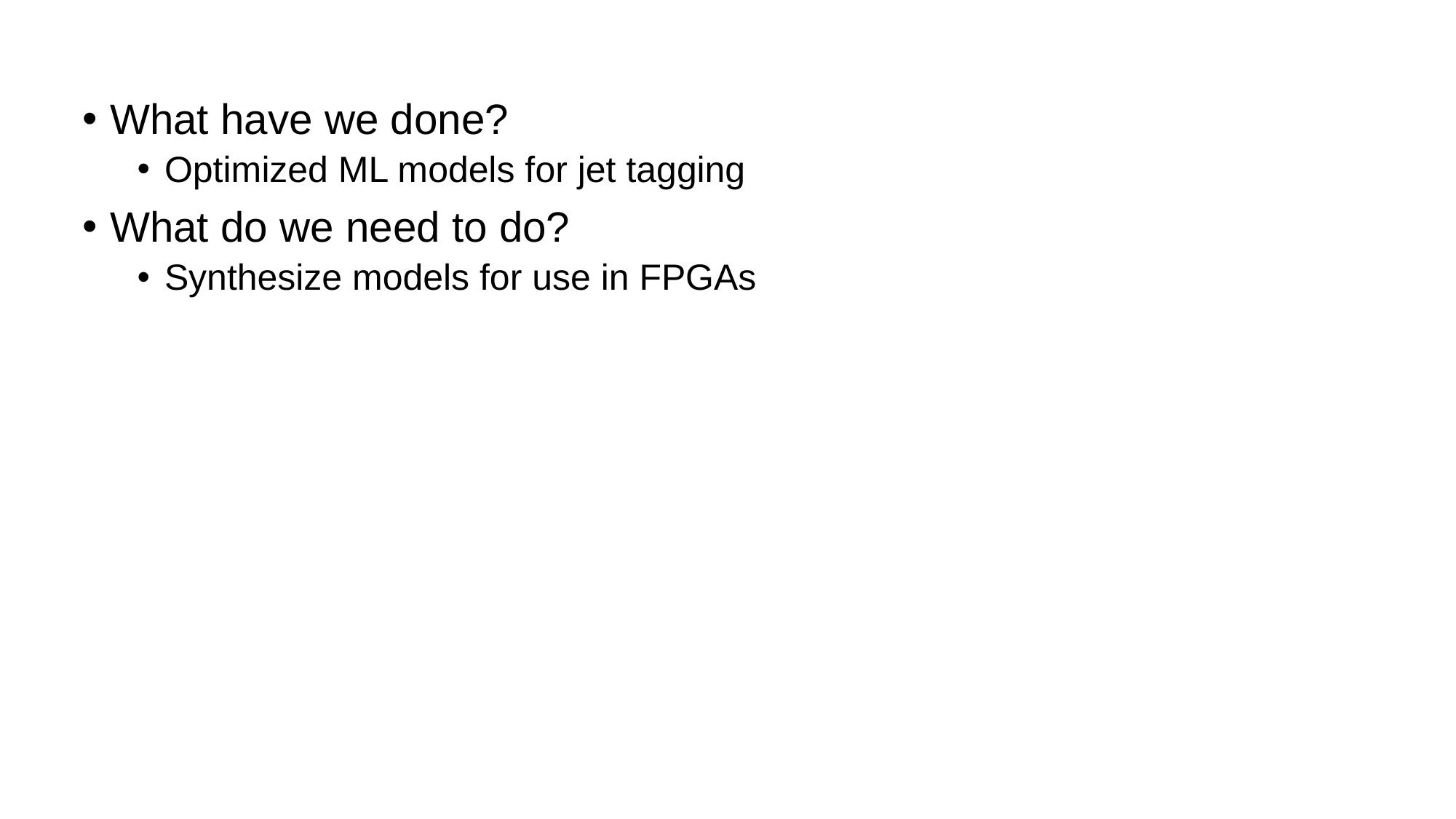

What have we done?
Optimized ML models for jet tagging
What do we need to do?
Synthesize models for use in FPGAs